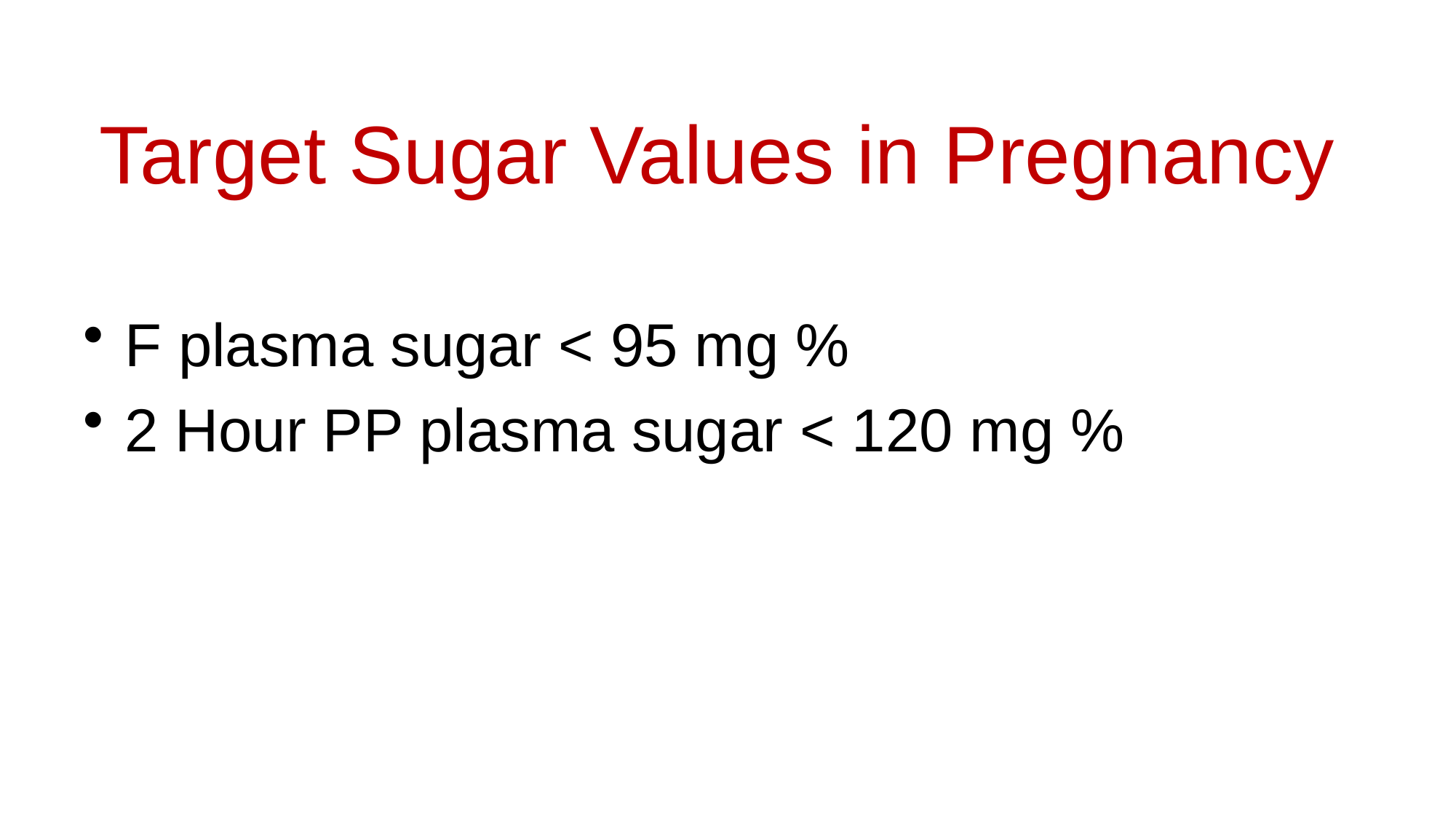

# Target Sugar Values in Pregnancy
F plasma sugar < 95 mg %
2 Hour PP plasma sugar < 120 mg %